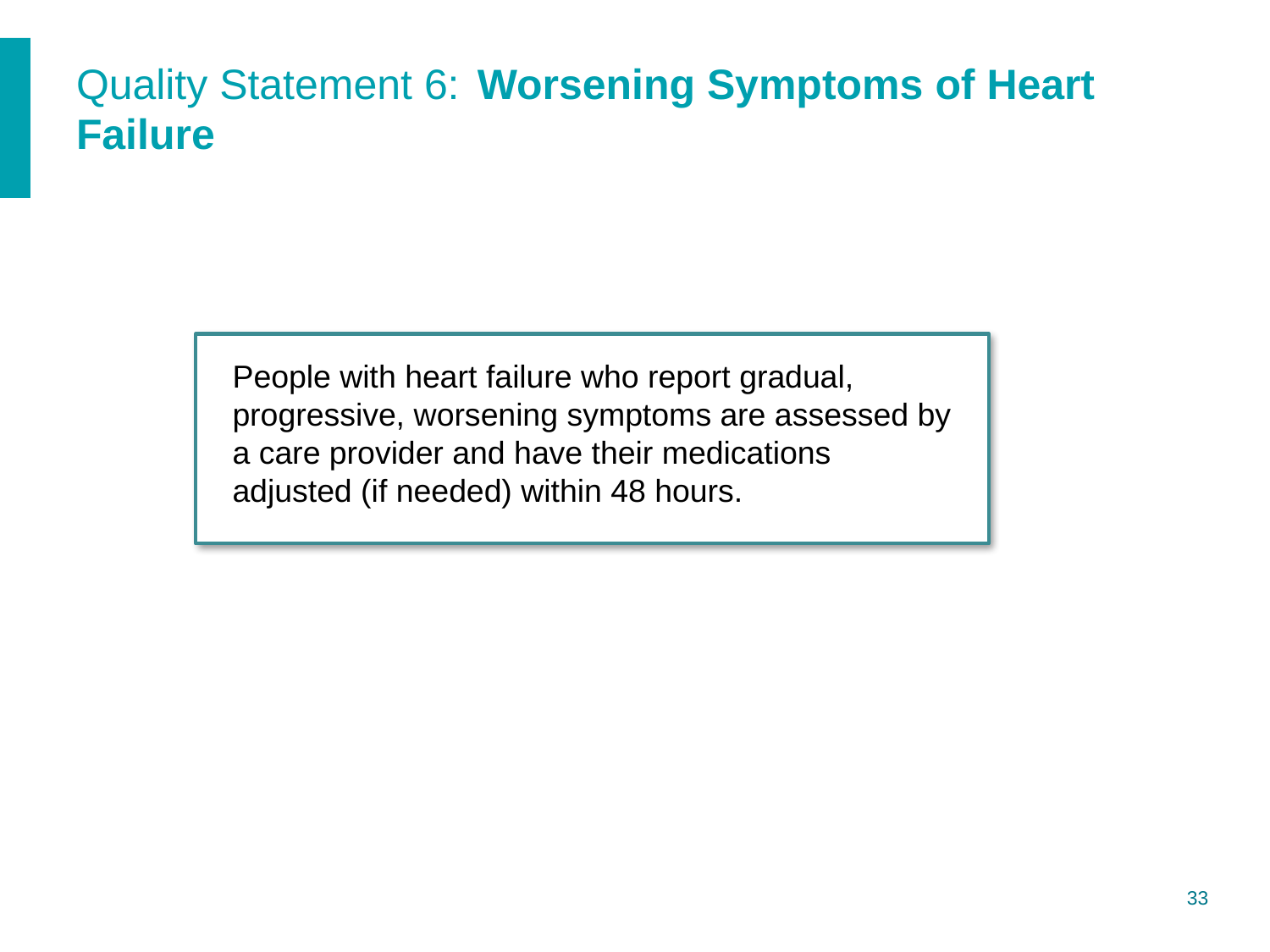

# Quality Statement 6: Worsening Symptoms of Heart Failure

People with heart failure who report gradual, progressive, worsening symptoms are assessed by a care provider and have their medications adjusted (if needed) within 48 hours.